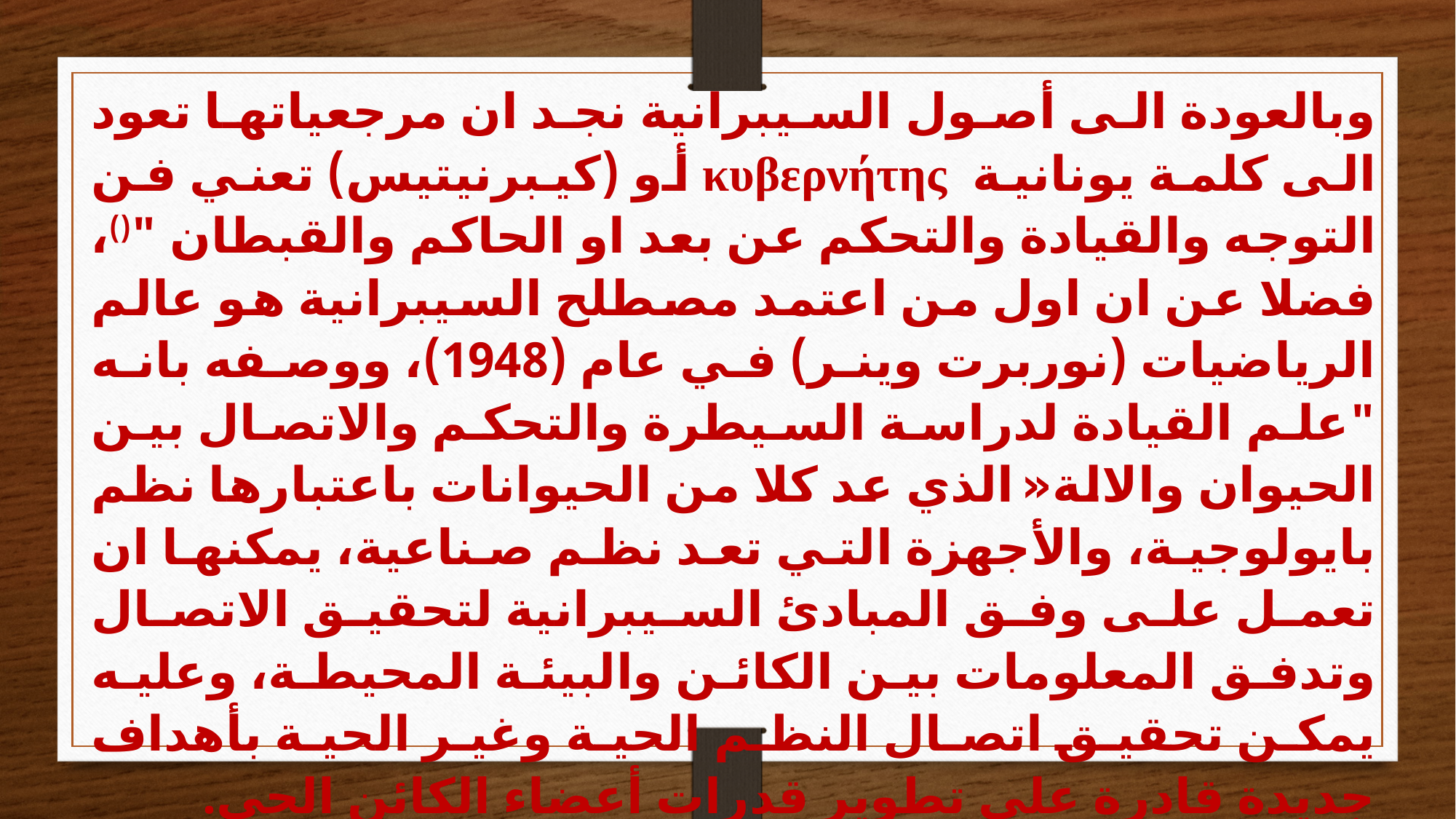

وبالعودة الى أصول السيبرانية نجد ان مرجعياتها تعود الى كلمة يونانية  κυβερνήτης أو (كيبرنيتيس) تعني فن التوجه والقيادة والتحكم عن بعد او الحاكم والقبطان "()، فضلا عن ان اول من اعتمد مصطلح السيبرانية هو عالم الرياضيات (نوربرت وينر) في عام (1948)، ووصفه بانه "علم القيادة لدراسة السيطرة والتحكم والاتصال بين الحيوان والالة« الذي عد كلا من الحيوانات باعتبارها نظم بايولوجية، والأجهزة التي تعد نظم صناعية، يمكنها ان تعمل على وفق المبادئ السيبرانية لتحقيق الاتصال وتدفق المعلومات بين الكائن والبيئة المحيطة، وعليه يمكن تحقيق اتصال النظم الحية وغير الحية بأهداف جديدة قادرة على تطوير قدرات أعضاء الكائن الحي.